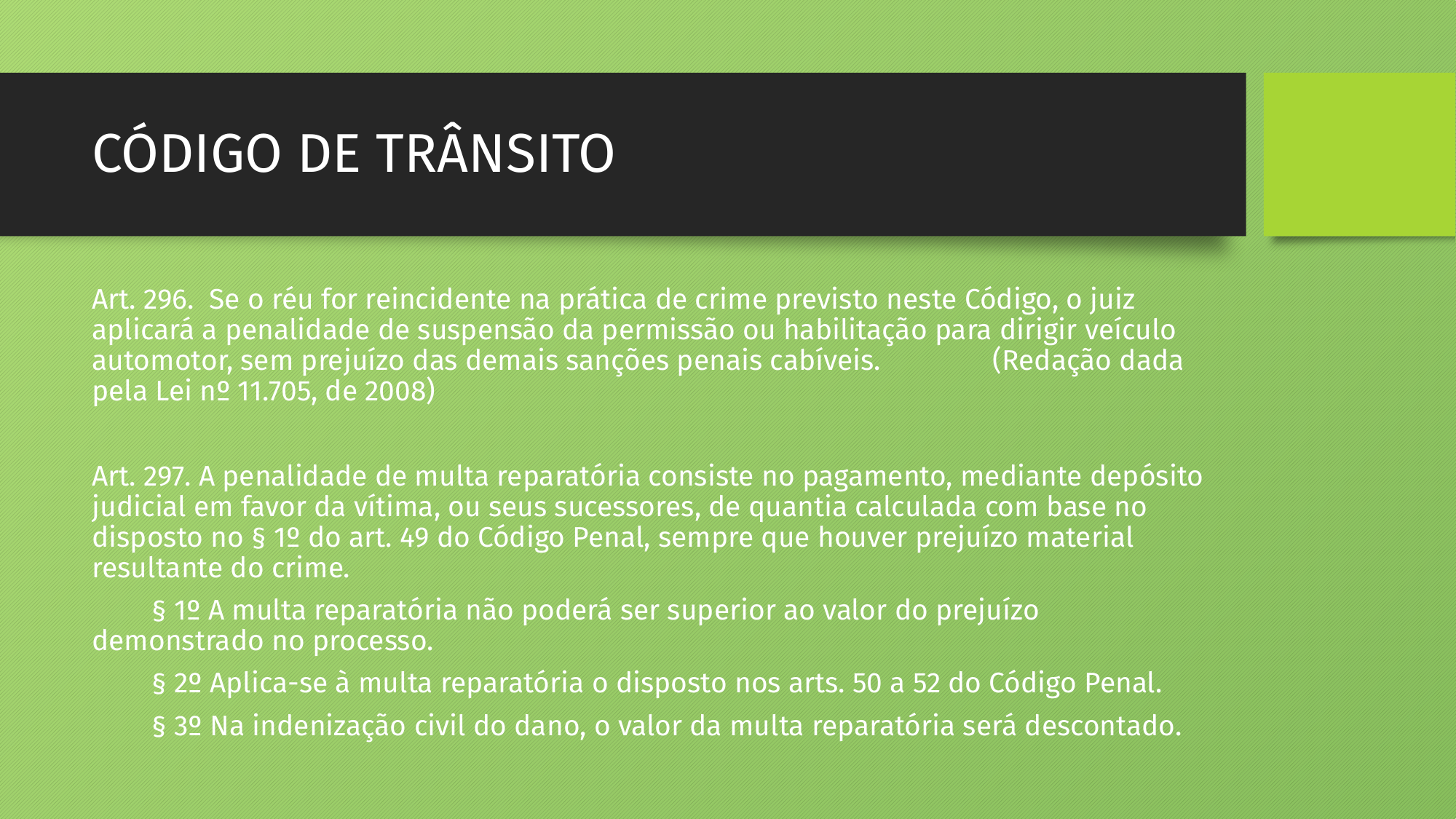

# CÓDIGO DE TRÂNSITO
Art. 296.  Se o réu for reincidente na prática de crime previsto neste Código, o juiz aplicará a penalidade de suspensão da permissão ou habilitação para dirigir veículo automotor, sem prejuízo das demais sanções penais cabíveis.               (Redação dada pela Lei nº 11.705, de 2008)

Art. 297. A penalidade de multa reparatória consiste no pagamento, mediante depósito judicial em favor da vítima, ou seus sucessores, de quantia calculada com base no disposto no § 1º do art. 49 do Código Penal, sempre que houver prejuízo material resultante do crime.
        § 1º A multa reparatória não poderá ser superior ao valor do prejuízo demonstrado no processo.
        § 2º Aplica-se à multa reparatória o disposto nos arts. 50 a 52 do Código Penal.
        § 3º Na indenização civil do dano, o valor da multa reparatória será descontado.